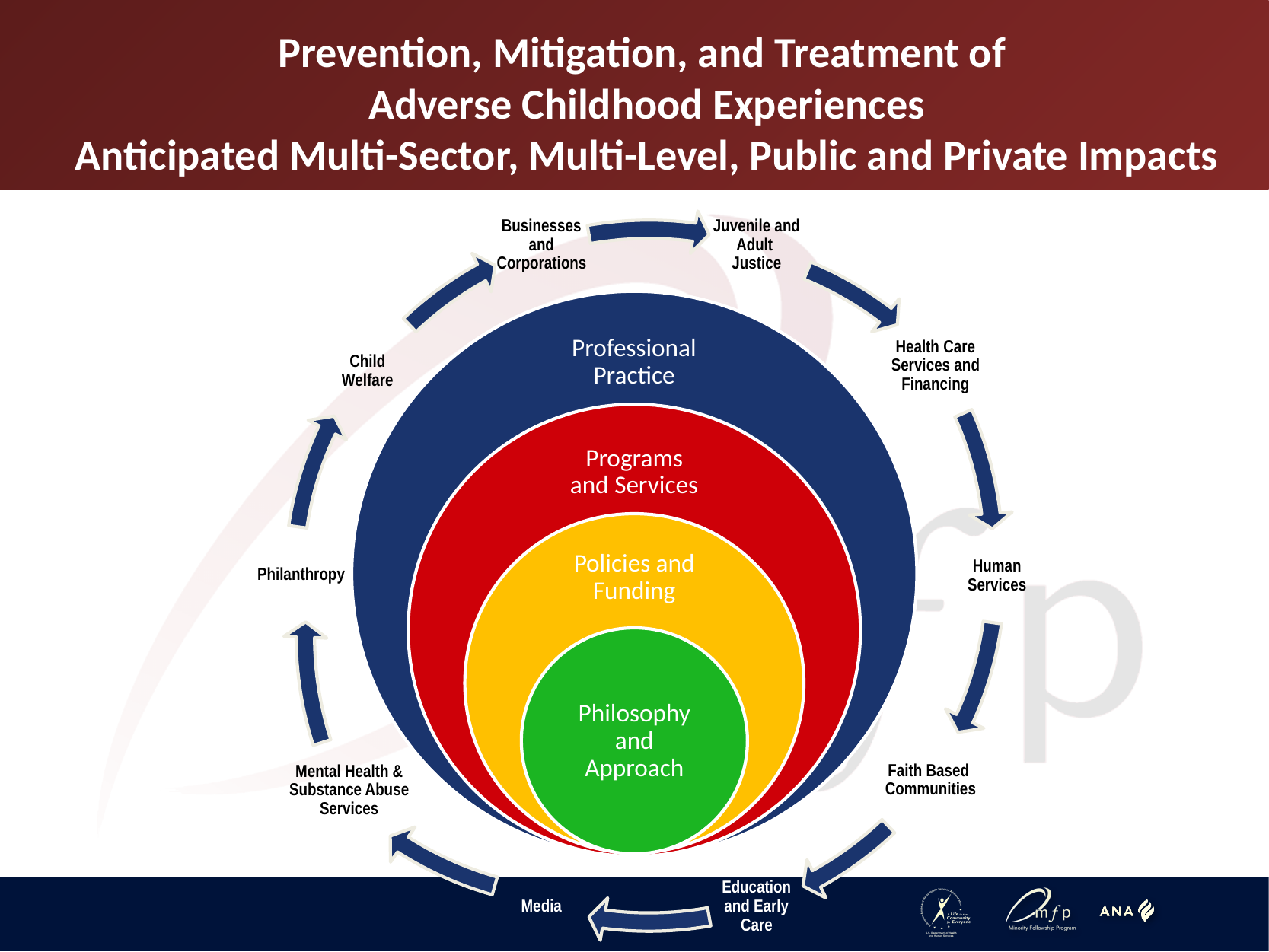

# Prevention, Mitigation, and Treatment of Adverse Childhood Experiences Anticipated Multi-Sector, Multi-Level, Public and Private Impacts
Juvenile and Adult  Justice
Health Care Services and Financing
Human Services
Faith Based  Communities
Education and Early Care
Media
Mental Health & Substance Abuse Services
Philanthropy
Child Welfare
Businesses and Corporations
Professional Practice
Programs and Services
Policies and Funding
Philosophy and Approach